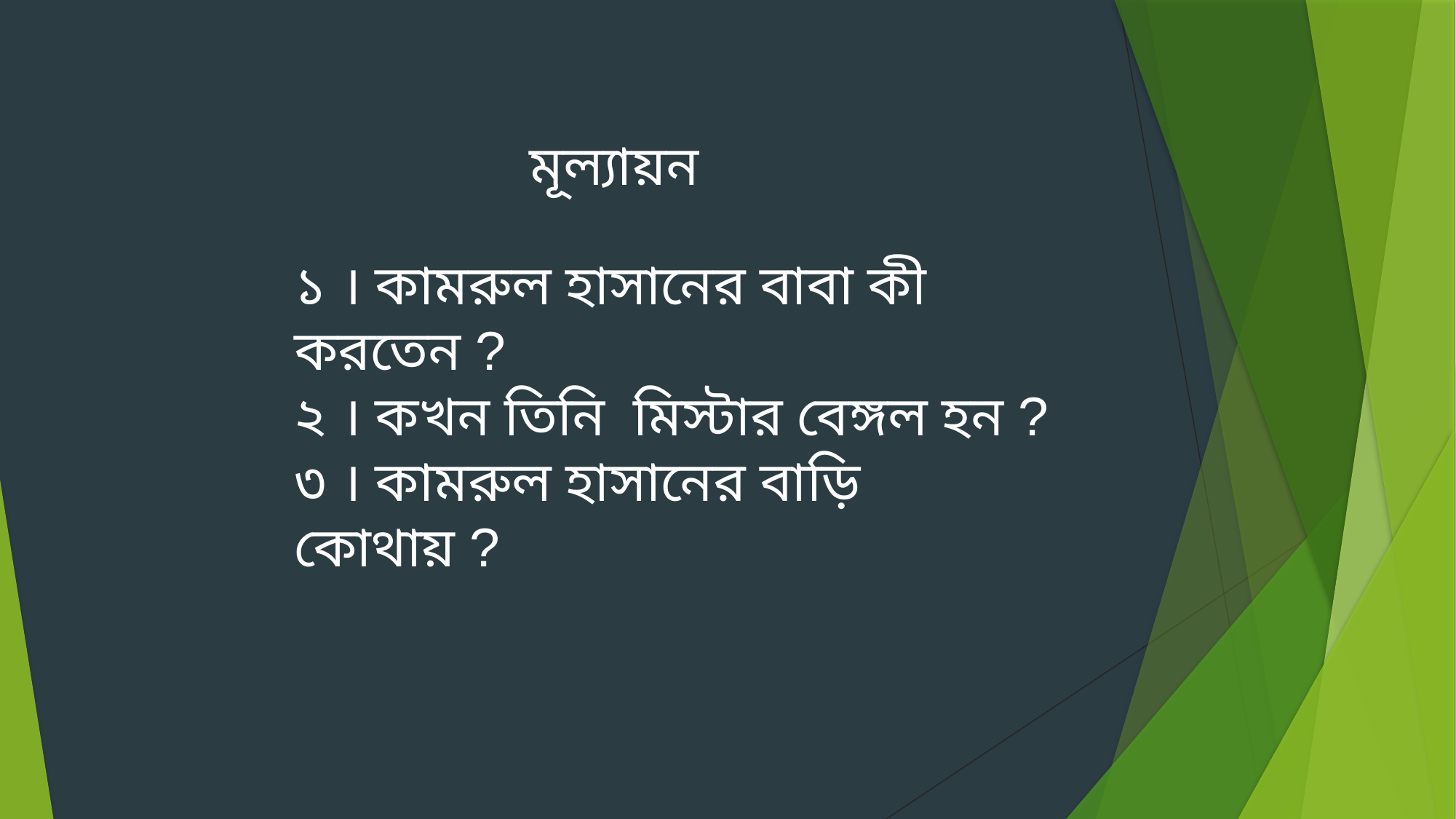

মূল্যায়ন
১ । কামরুল হাসানের বাবা কী করতেন ?
২ । কখন তিনি  মিস্টার বেঙ্গল হন ?
৩ । কামরুল হাসানের বাড়ি কোথায় ?